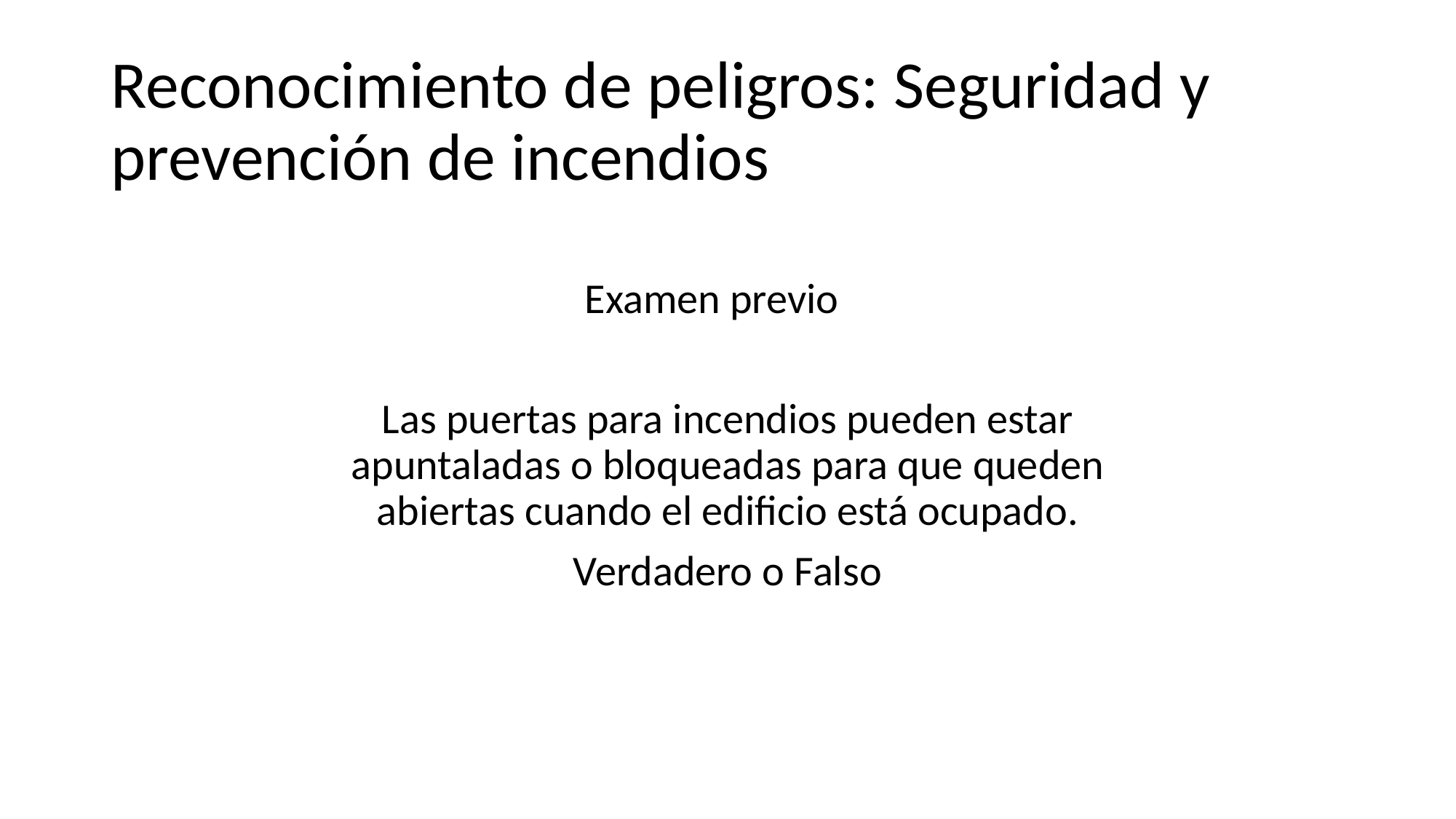

# Reconocimiento de peligros: Seguridad y prevención de incendios
Examen previo
Las puertas para incendios pueden estar apuntaladas o bloqueadas para que queden abiertas cuando el edificio está ocupado.
Verdadero o Falso